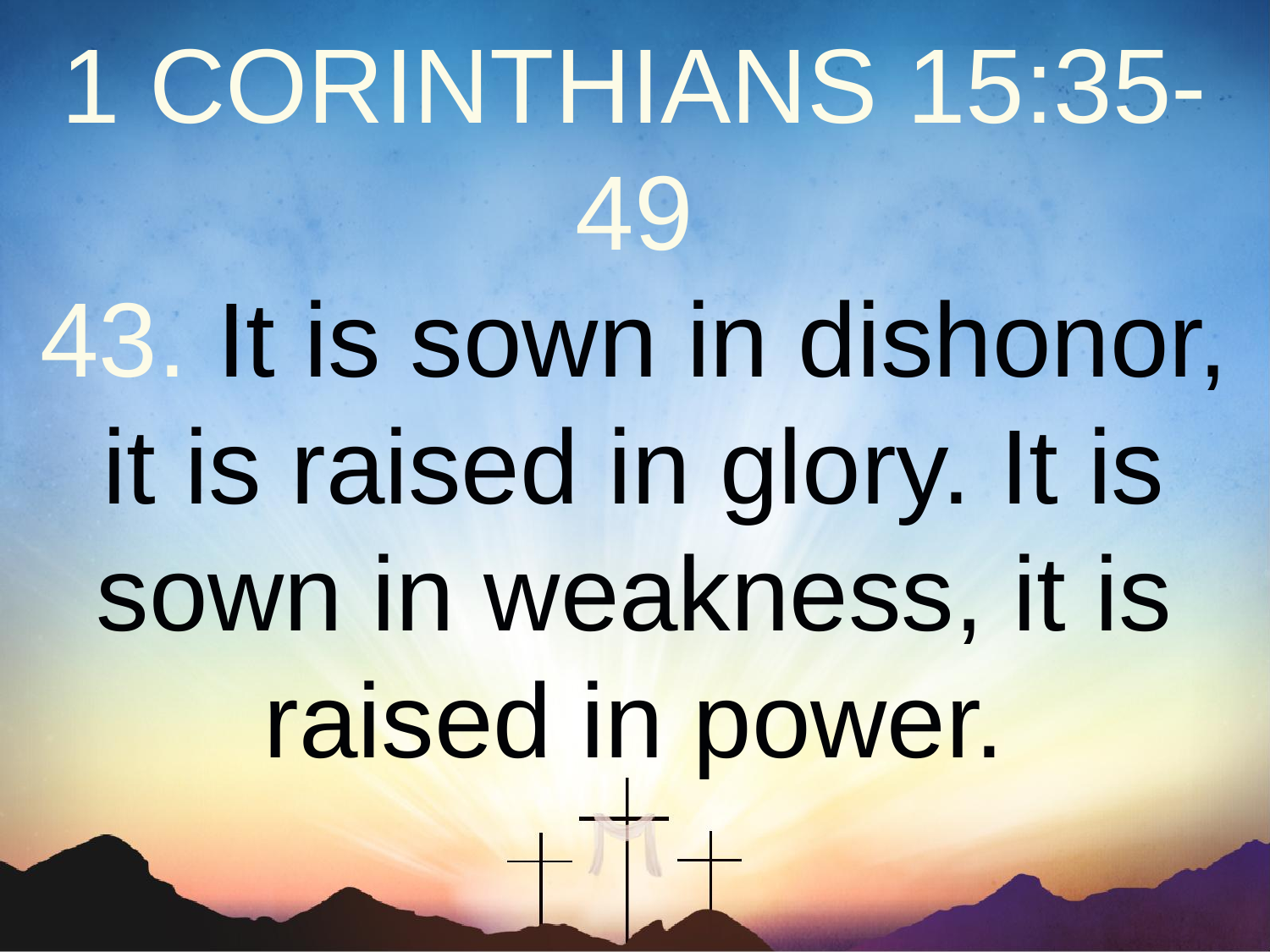

1 CORINTHIANS 15:35-49
43. It is sown in dishonor, it is raised in glory. It is sown in weakness, it is raised in power.